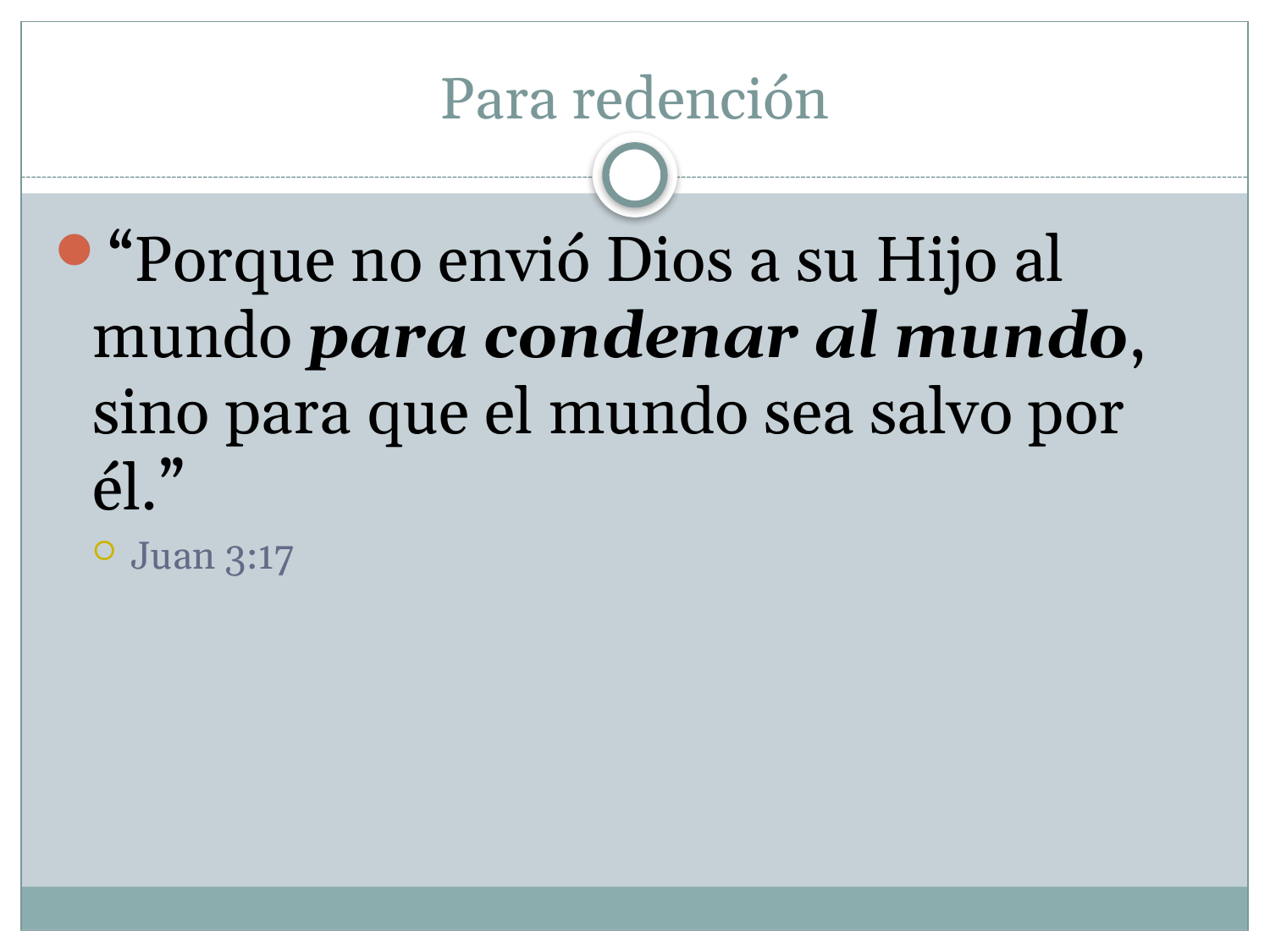

# Para redención
“Porque no envió Dios a su Hijo al mundo para condenar al mundo, sino para que el mundo sea salvo por él.”
Juan 3:17